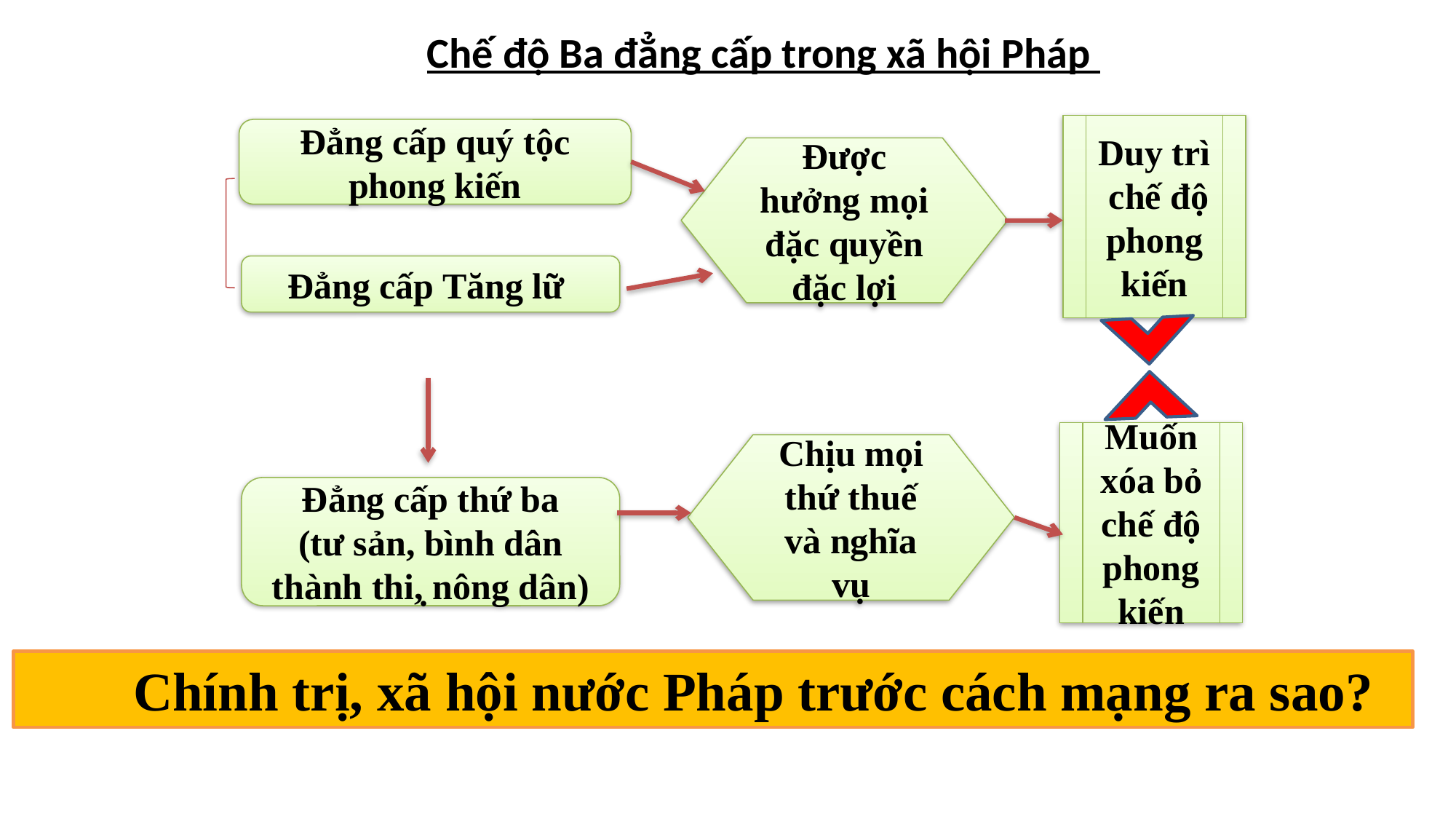

Chế độ Ba đẳng cấp trong xã hội Pháp
Duy trì  chế độ phong kiến
Đẳng cấp quý tộc phong kiến
Được hưởng mọi đặc quyền đặc lợi

Đẳng cấp Tăng lữ

Muốn xóa bỏ chế độ phong kiến
Chịu mọi thứ thuế và nghĩa vụ
Đẳng cấp thứ ba
(tư sản, bình dân thành thi,̣ nông dân)
Chính trị, xã hội nước Pháp trước cách mạng ra sao?